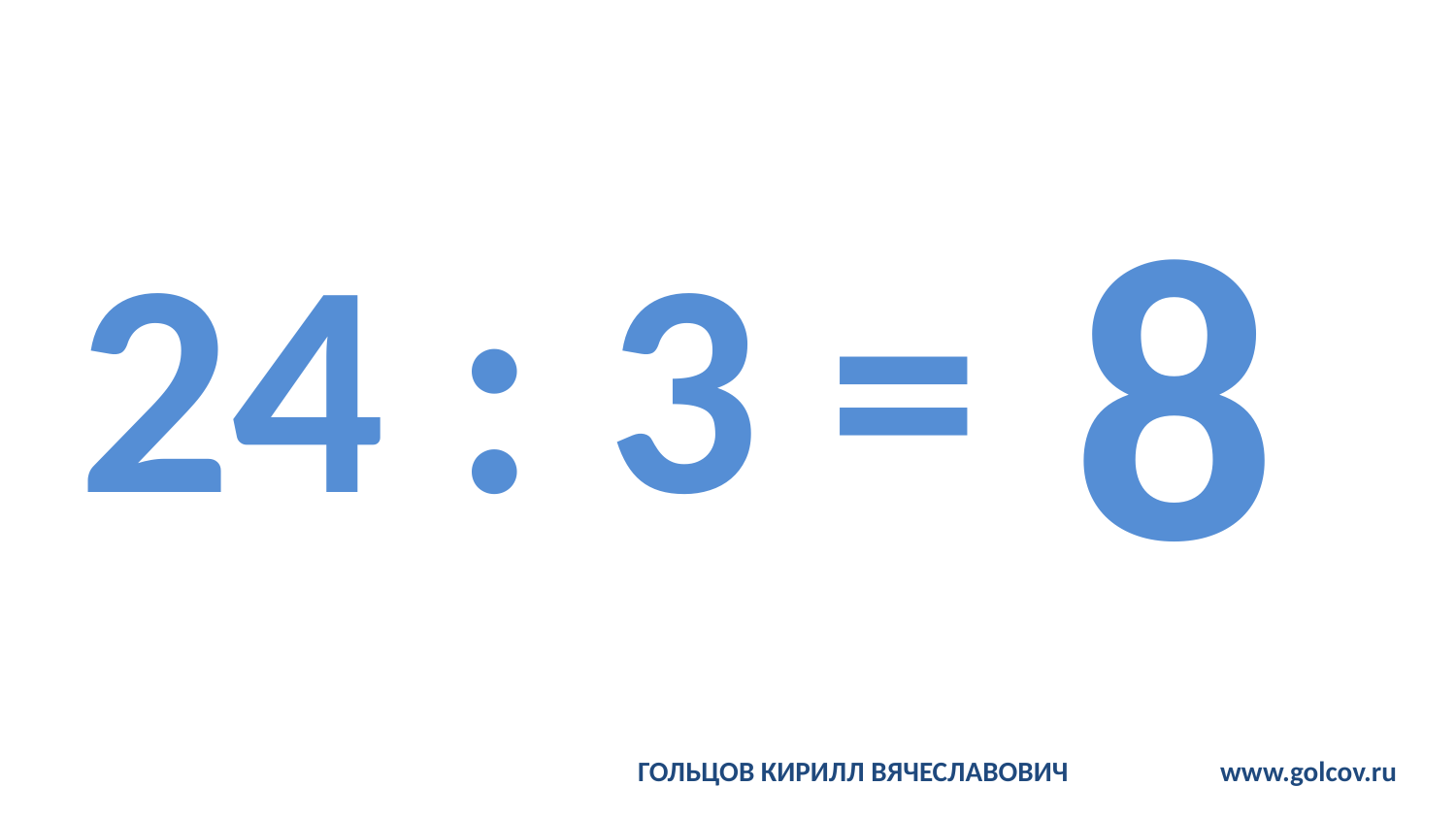

# 24 : 3 =
8
ГОЛЬЦОВ КИРИЛЛ ВЯЧЕСЛАВОВИЧ		www.golcov.ru